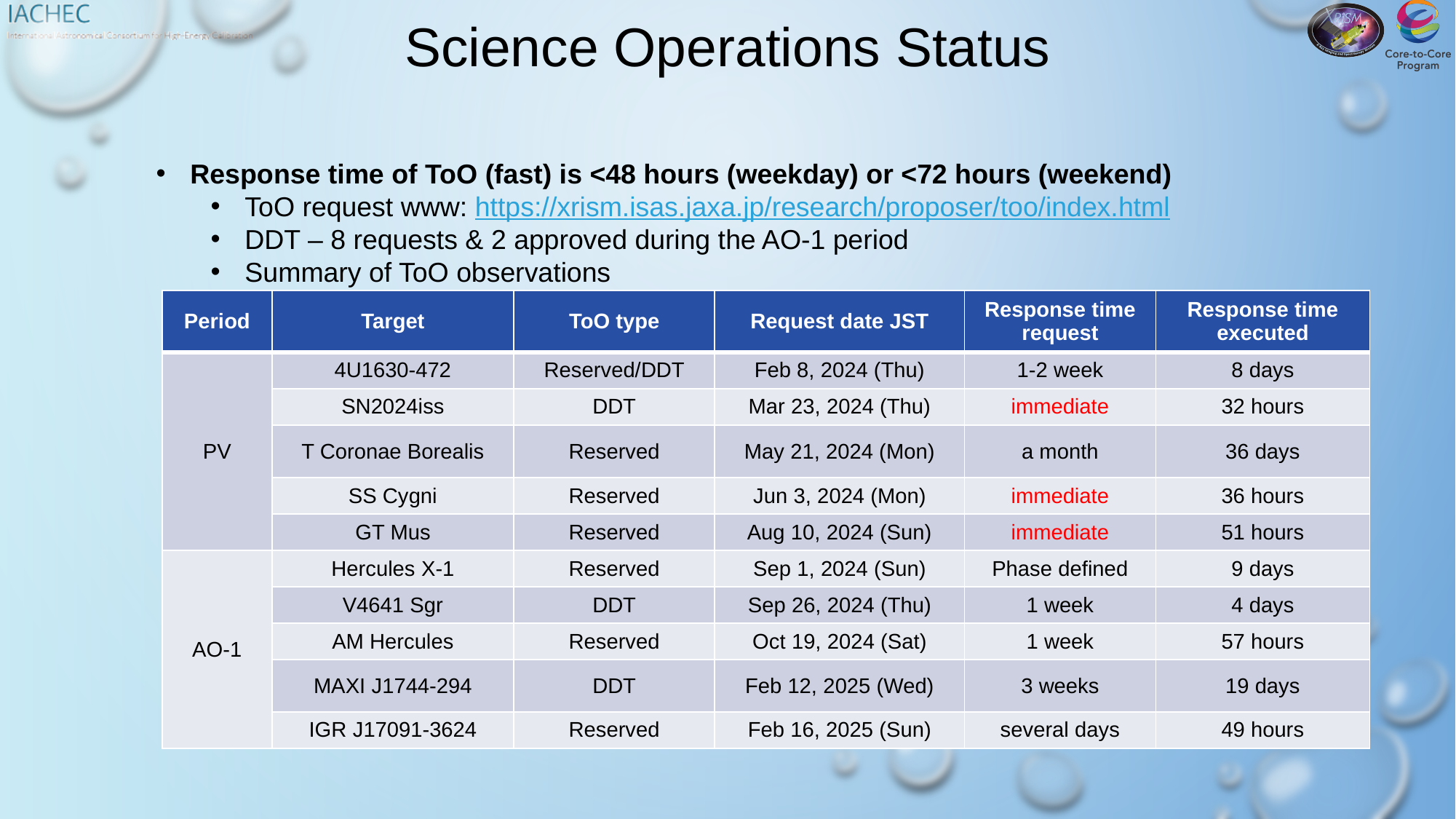

# Science Operations Status
Response time of ToO (fast) is <48 hours (weekday) or <72 hours (weekend)
ToO request www: https://xrism.isas.jaxa.jp/research/proposer/too/index.html
DDT – 8 requests & 2 approved during the AO-1 period
Summary of ToO observations
| Period | Target | ToO type | Request date JST | Response time request | Response time executed |
| --- | --- | --- | --- | --- | --- |
| PV | 4U1630-472 | Reserved/DDT | Feb 8, 2024 (Thu) | 1-2 week | 8 days |
|  | SN2024iss | DDT | Mar 23, 2024 (Thu) | immediate | 32 hours |
|  | T Coronae Borealis | Reserved | May 21, 2024 (Mon) | a month | 36 days |
|  | SS Cygni | Reserved | Jun 3, 2024 (Mon) | immediate | 36 hours |
|  | GT Mus | Reserved | Aug 10, 2024 (Sun) | immediate | 51 hours |
| AO-1 | Hercules X-1 | Reserved | Sep 1, 2024 (Sun) | Phase defined | 9 days |
|  | V4641 Sgr | DDT | Sep 26, 2024 (Thu) | 1 week | 4 days |
|  | AM Hercules | Reserved | Oct 19, 2024 (Sat) | 1 week | 57 hours |
|  | MAXI J1744-294 | DDT | Feb 12, 2025 (Wed) | 3 weeks | 19 days |
|  | IGR J17091-3624 | Reserved | Feb 16, 2025 (Sun) | several days | 49 hours |